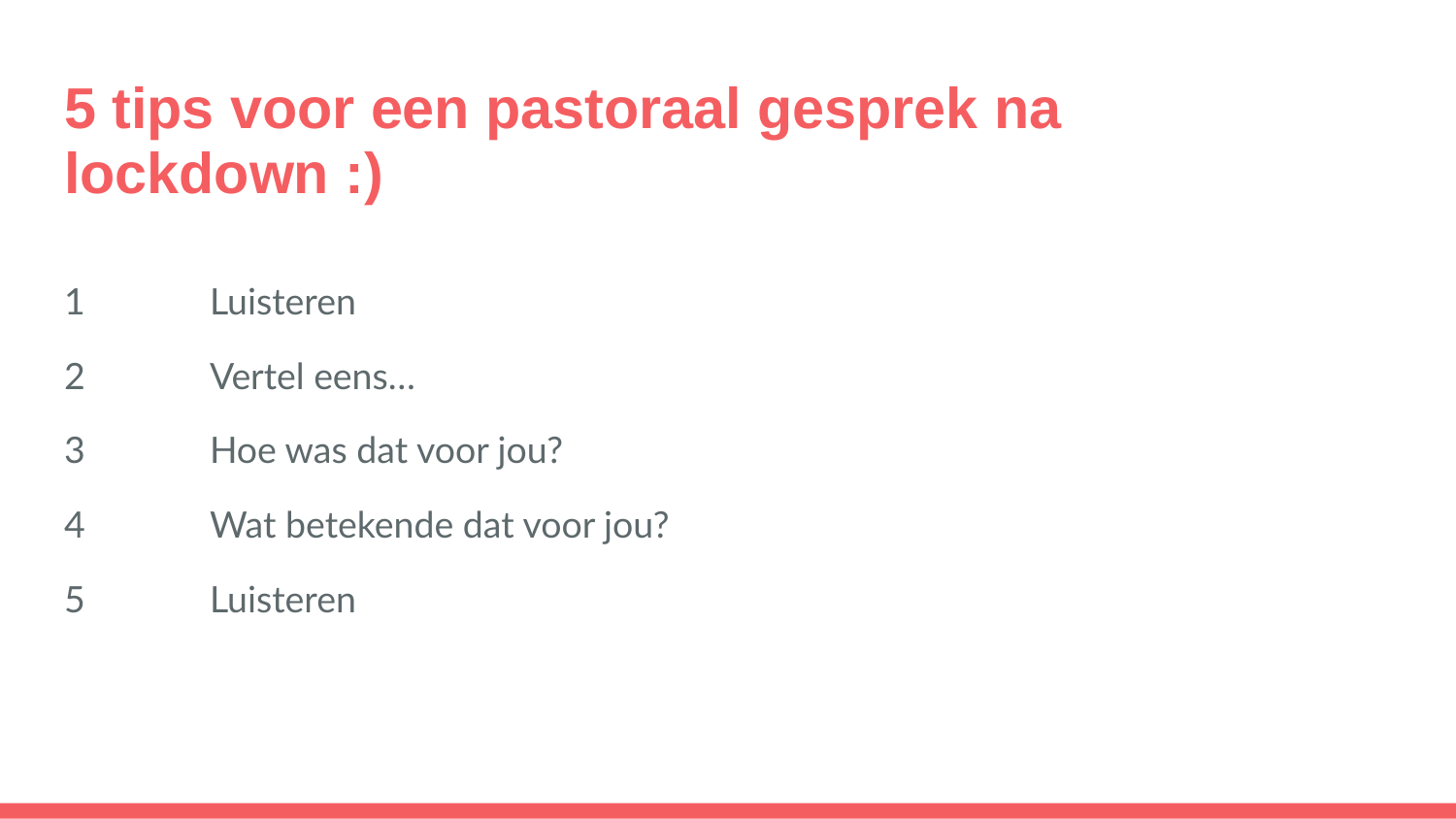

# 5 tips voor een pastoraal gesprek na lockdown :)

1	Luisteren
2	Vertel eens…
3	Hoe was dat voor jou?
4	Wat betekende dat voor jou?
5	Luisteren